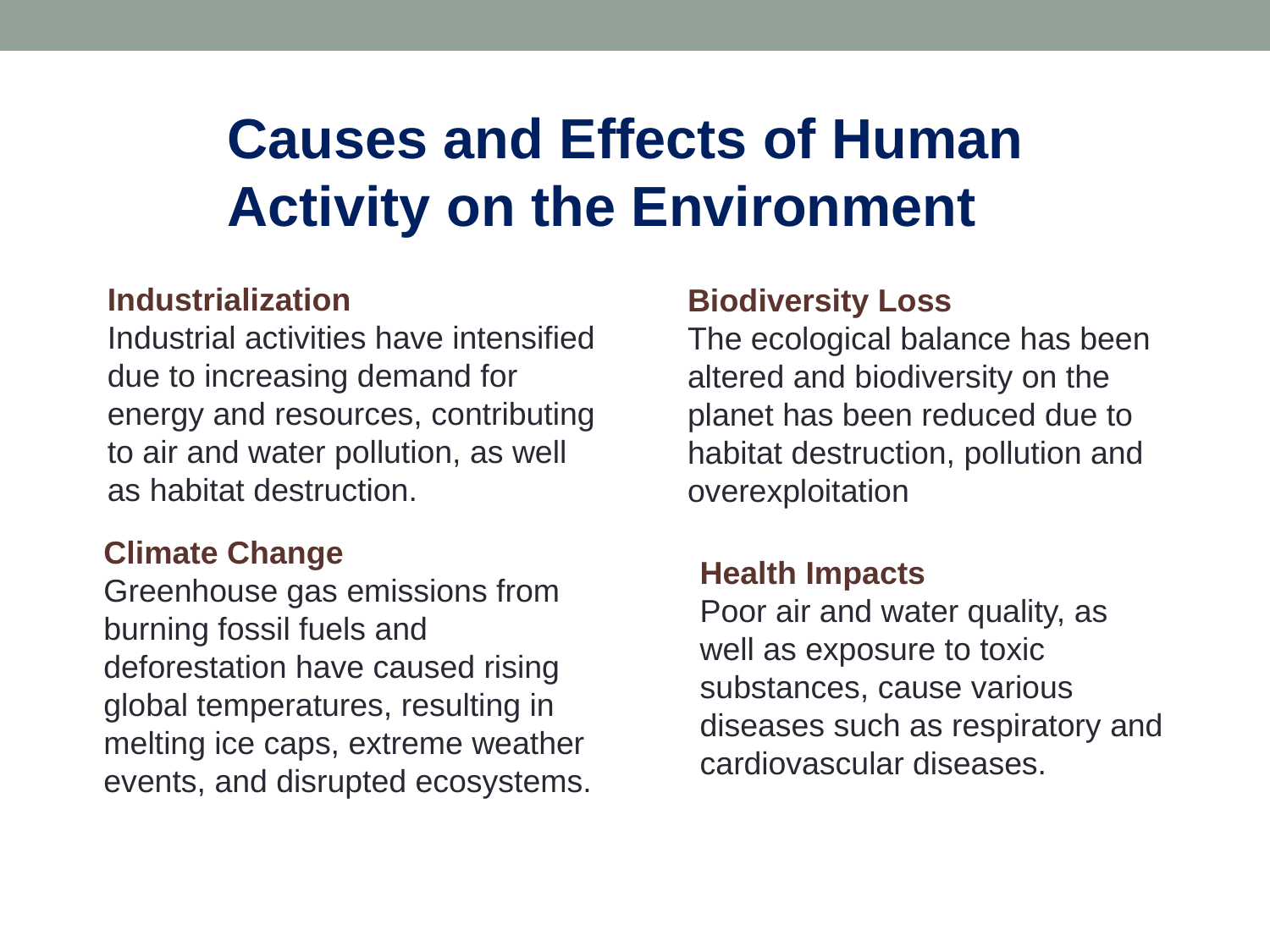

Causes and Effects of Human Activity on the Environment
Industrialization
Industrial activities have intensified due to increasing demand for energy and resources, contributing to air and water pollution, as well as habitat destruction.
Biodiversity Loss
The ecological balance has been altered and biodiversity on the planet has been reduced due to habitat destruction, pollution and overexploitation
Climate Change
Greenhouse gas emissions from burning fossil fuels and deforestation have caused rising global temperatures, resulting in melting ice caps, extreme weather events, and disrupted ecosystems.
Health Impacts
Poor air and water quality, as well as exposure to toxic substances, cause various diseases such as respiratory and cardiovascular diseases.